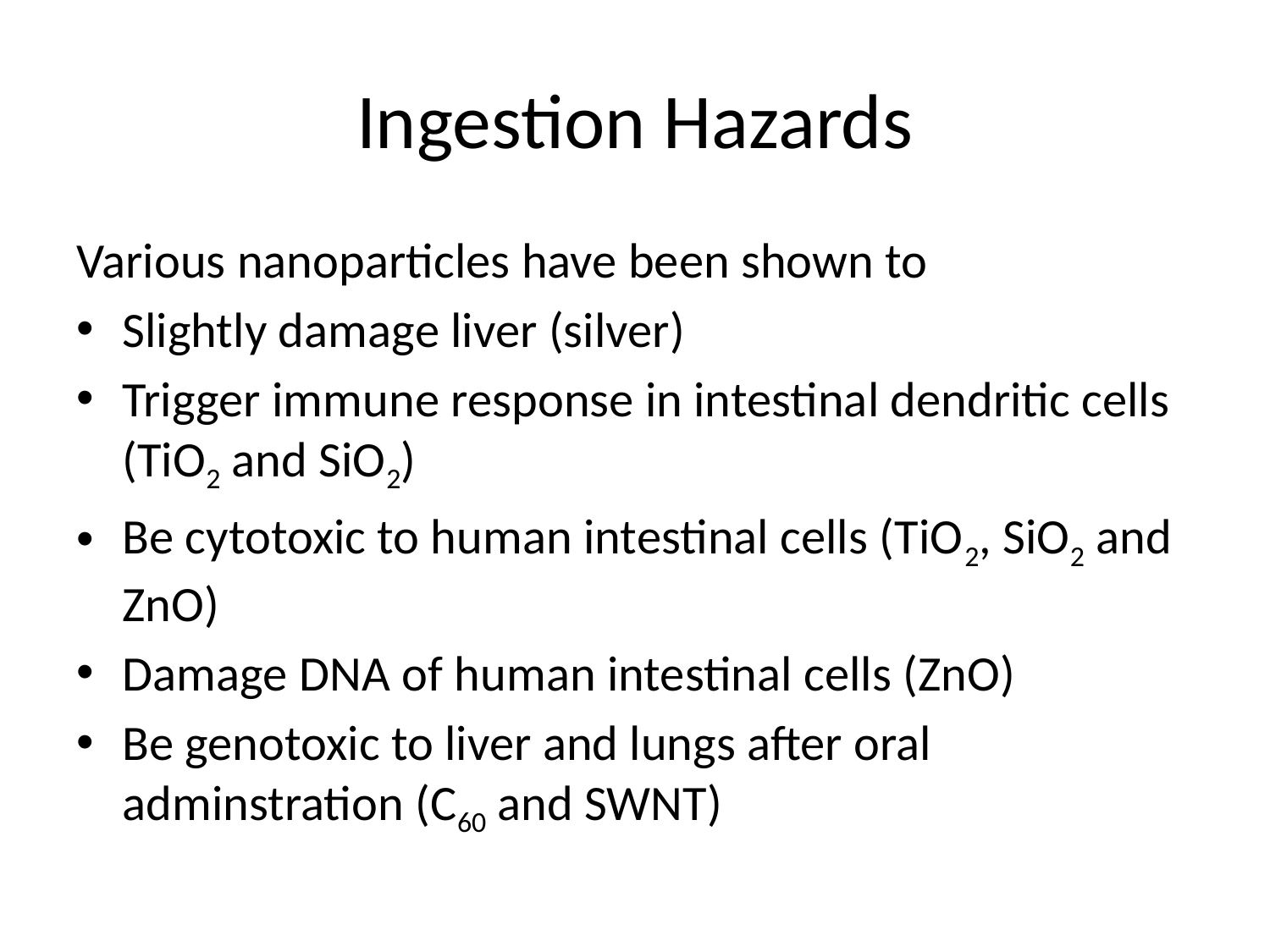

# Ingestion Hazards
Various nanoparticles have been shown to
Slightly damage liver (silver)
Trigger immune response in intestinal dendritic cells (TiO2 and SiO2)
Be cytotoxic to human intestinal cells (TiO2, SiO2 and ZnO)
Damage DNA of human intestinal cells (ZnO)
Be genotoxic to liver and lungs after oral adminstration (C60 and SWNT)